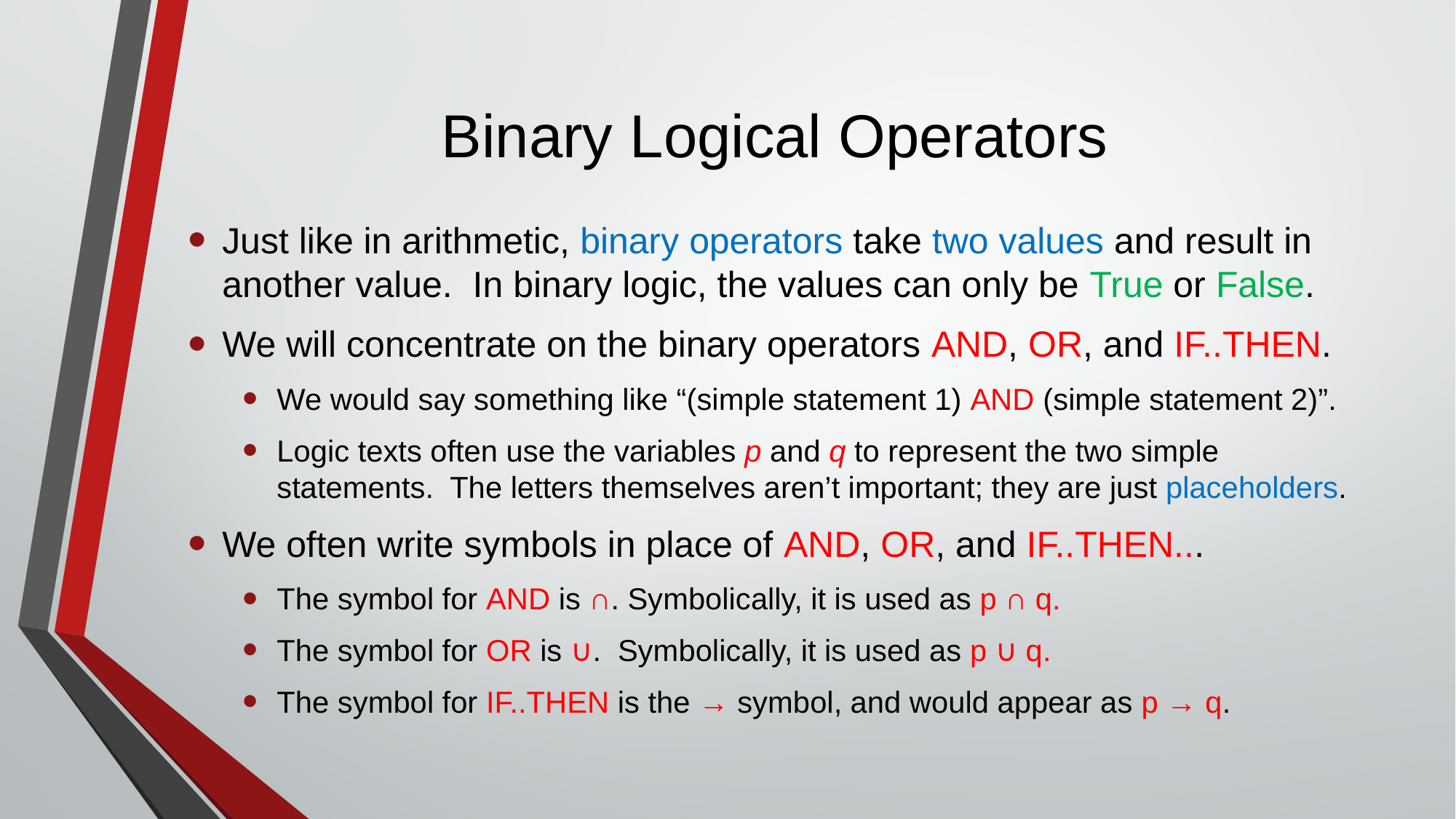

# Binary Logical Operators
Just like in arithmetic, binary operators take two values and result in another value.  In binary logic, the values can only be True or False.
We will concentrate on the binary operators AND, OR, and IF..THEN.
We would say something like “(simple statement 1) AND (simple statement 2)”.
Logic texts often use the variables p and q to represent the two simple statements.  The letters themselves aren’t important; they are just placeholders.
We often write symbols in place of AND, OR, and IF..THEN...
The symbol for AND is ∩. Symbolically, it is used as p ∩ q.
The symbol for OR is ∪.  Symbolically, it is used as p ∪ q.
The symbol for IF..THEN is the → symbol, and would appear as p → q.